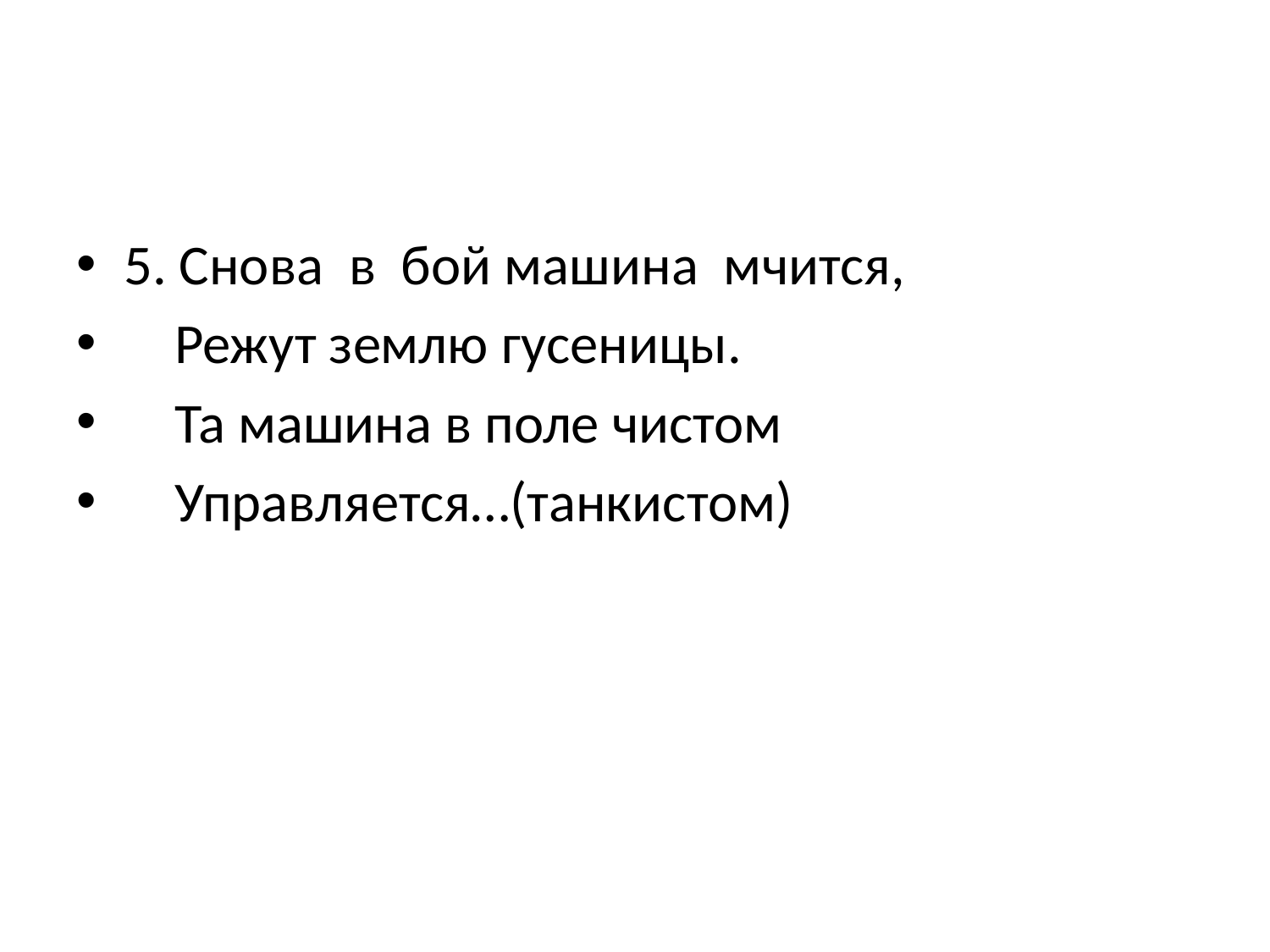

#
5. Снова  в  бой машина  мчится,
    Режут землю гусеницы.
    Та машина в поле чистом
    Управляется…(танкистом)